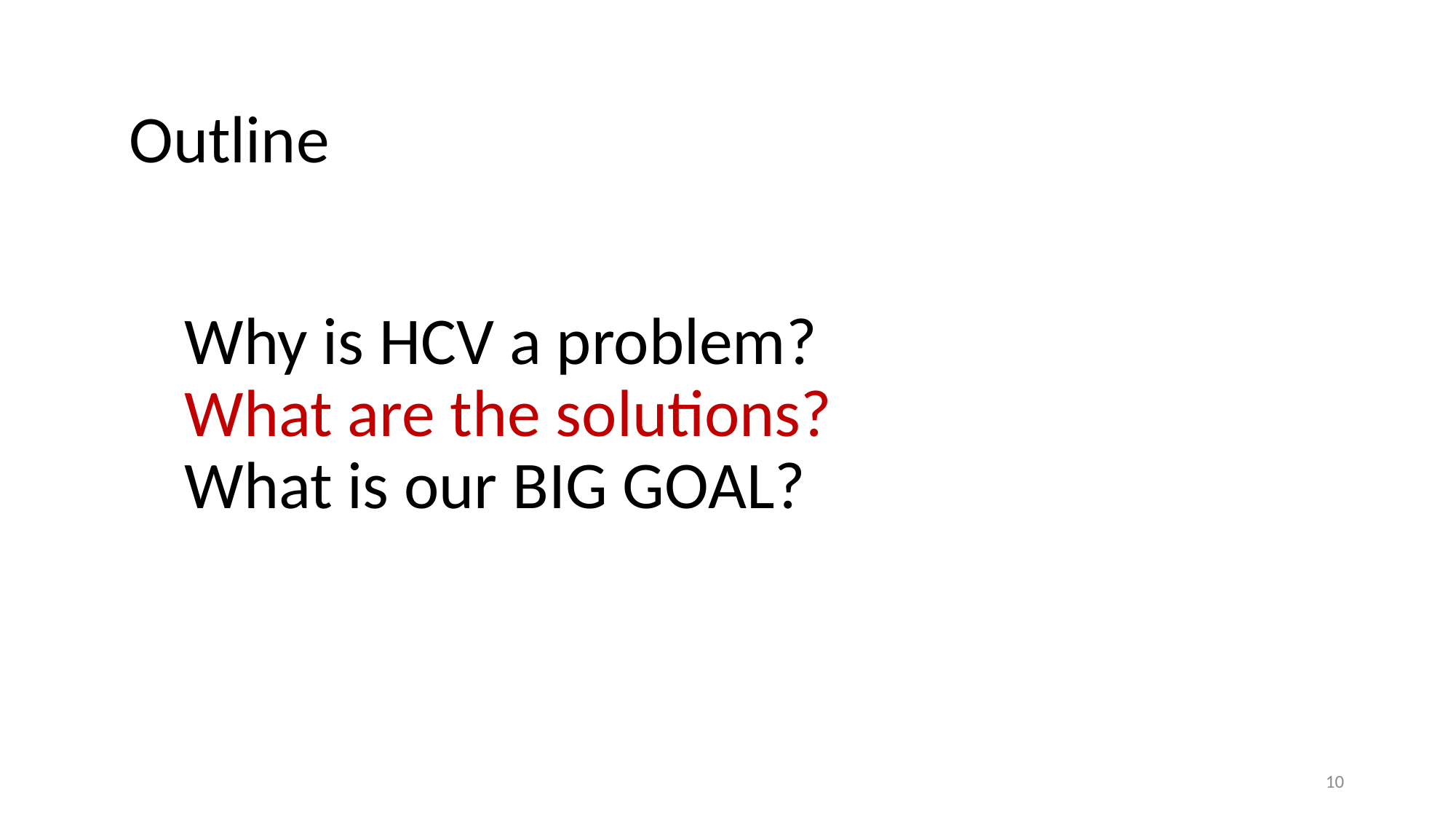

Outline
# Why is HCV a problem? What are the solutions? What is our BIG GOAL?
10